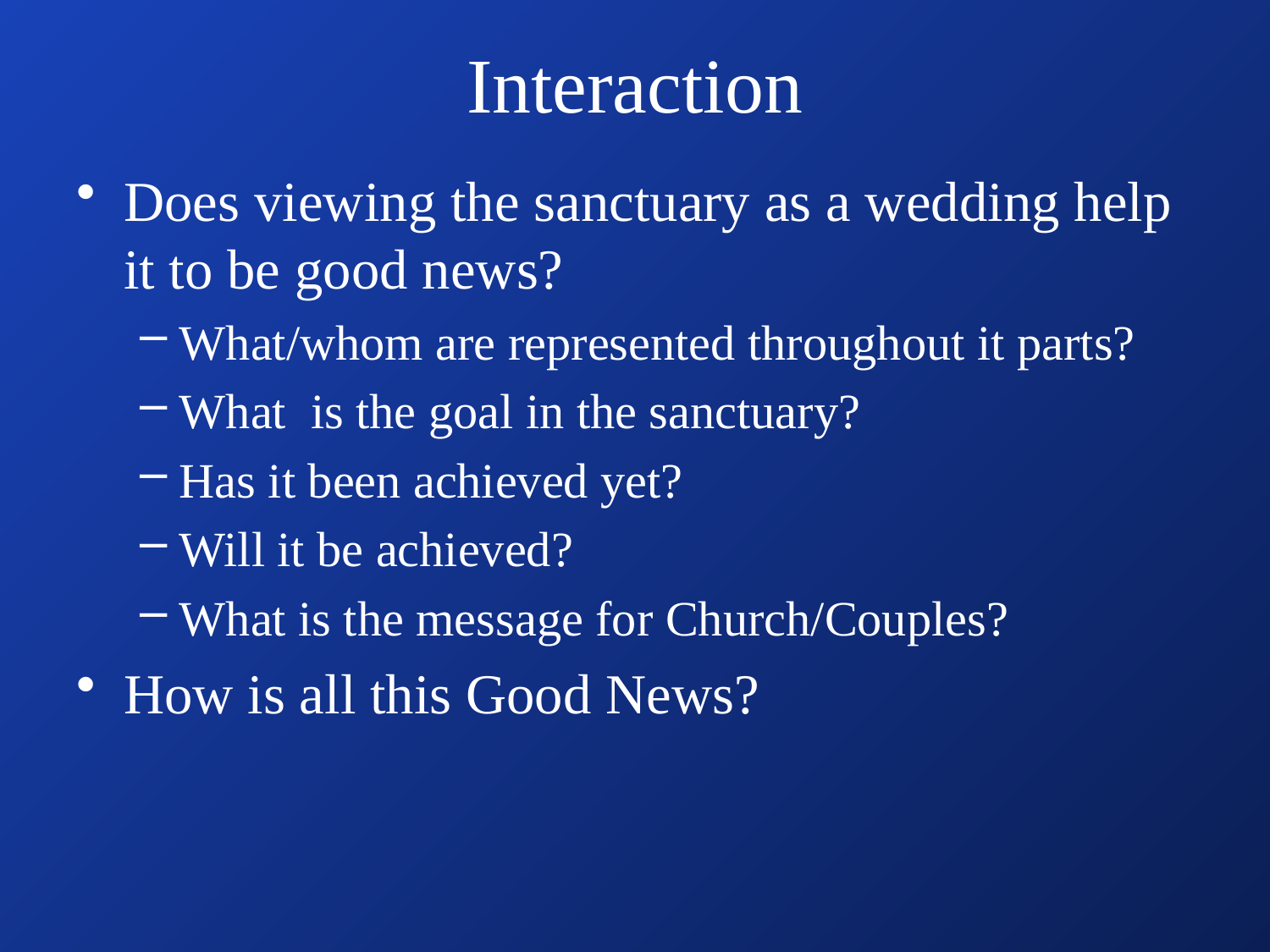

# Interaction
Does viewing the sanctuary as a wedding help it to be good news?
What/whom are represented throughout it parts?
What  is the goal in the sanctuary?
Has it been achieved yet?
Will it be achieved?
What is the message for Church/Couples?
How is all this Good News?